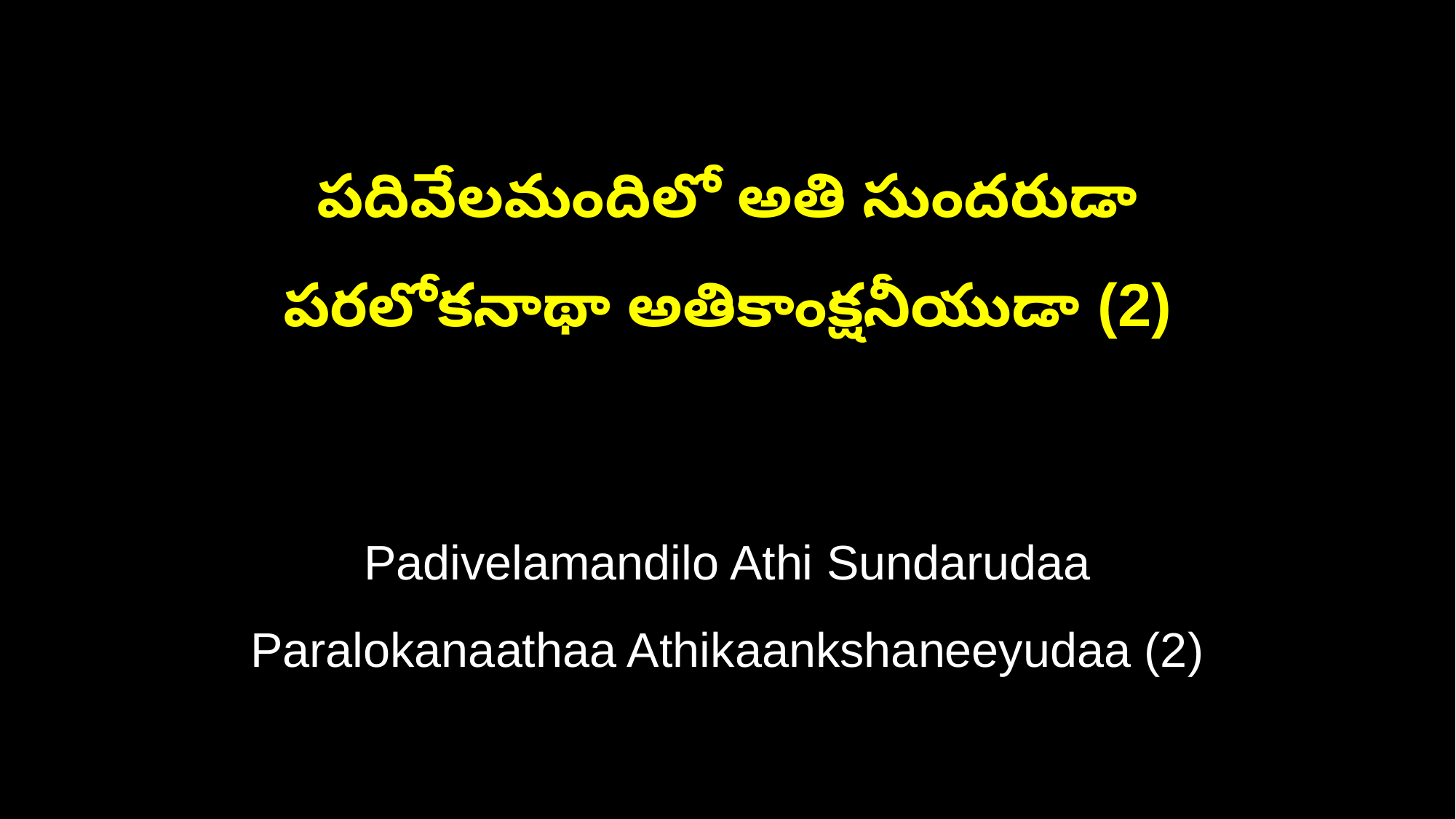

పదివేలమందిలో అతి సుందరుడా
పరలోకనాథా అతికాంక్షనీయుడా (2)
Padivelamandilo Athi Sundarudaa
Paralokanaathaa Athikaankshaneeyudaa (2)